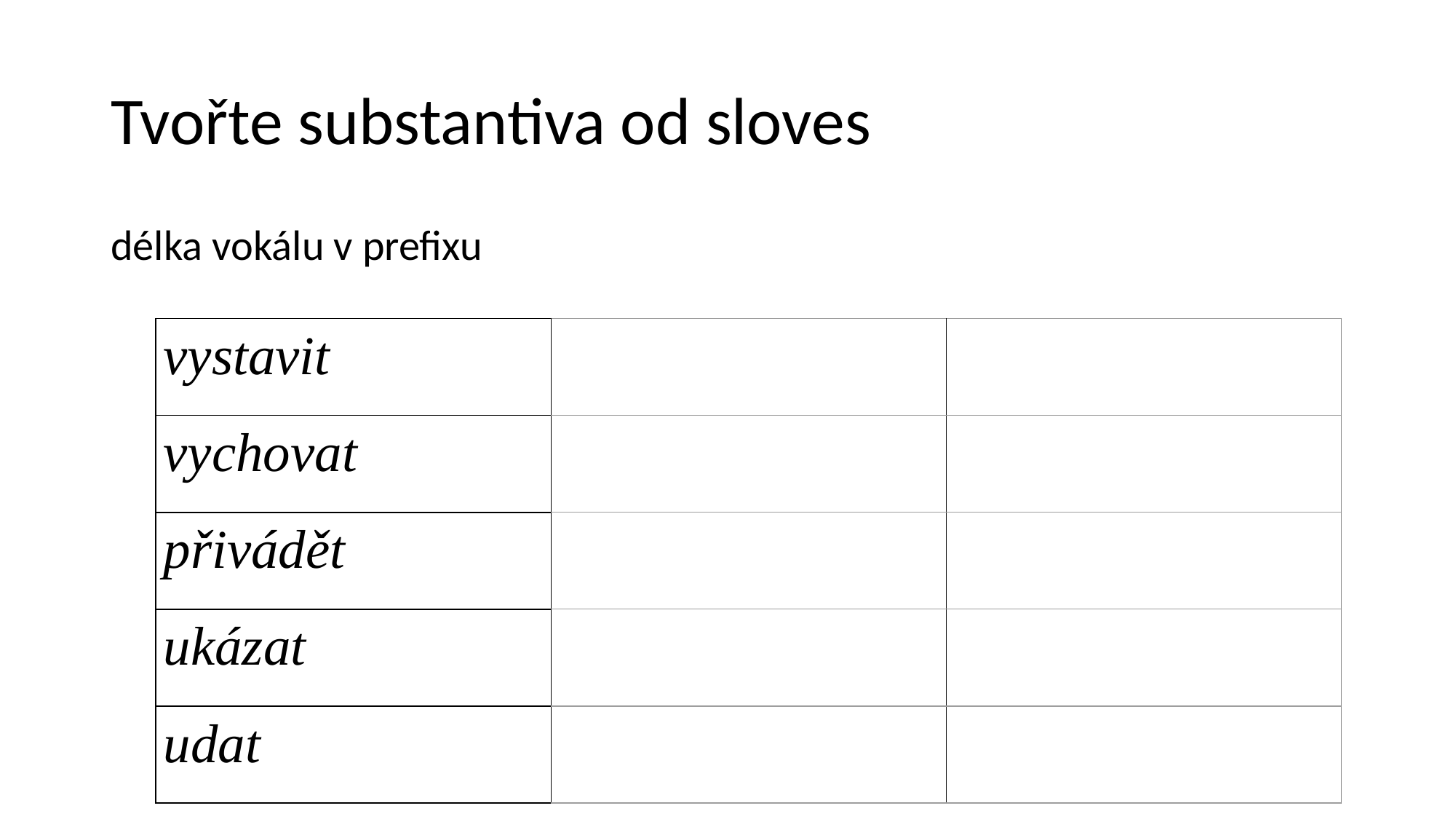

# Tvořte substantiva od sloves
délka vokálu v prefixu
| vystavit |  |  |
| --- | --- | --- |
| vychovat |  |  |
| přivádět |  |  |
| ukázat |  |  |
| udat |  |  |